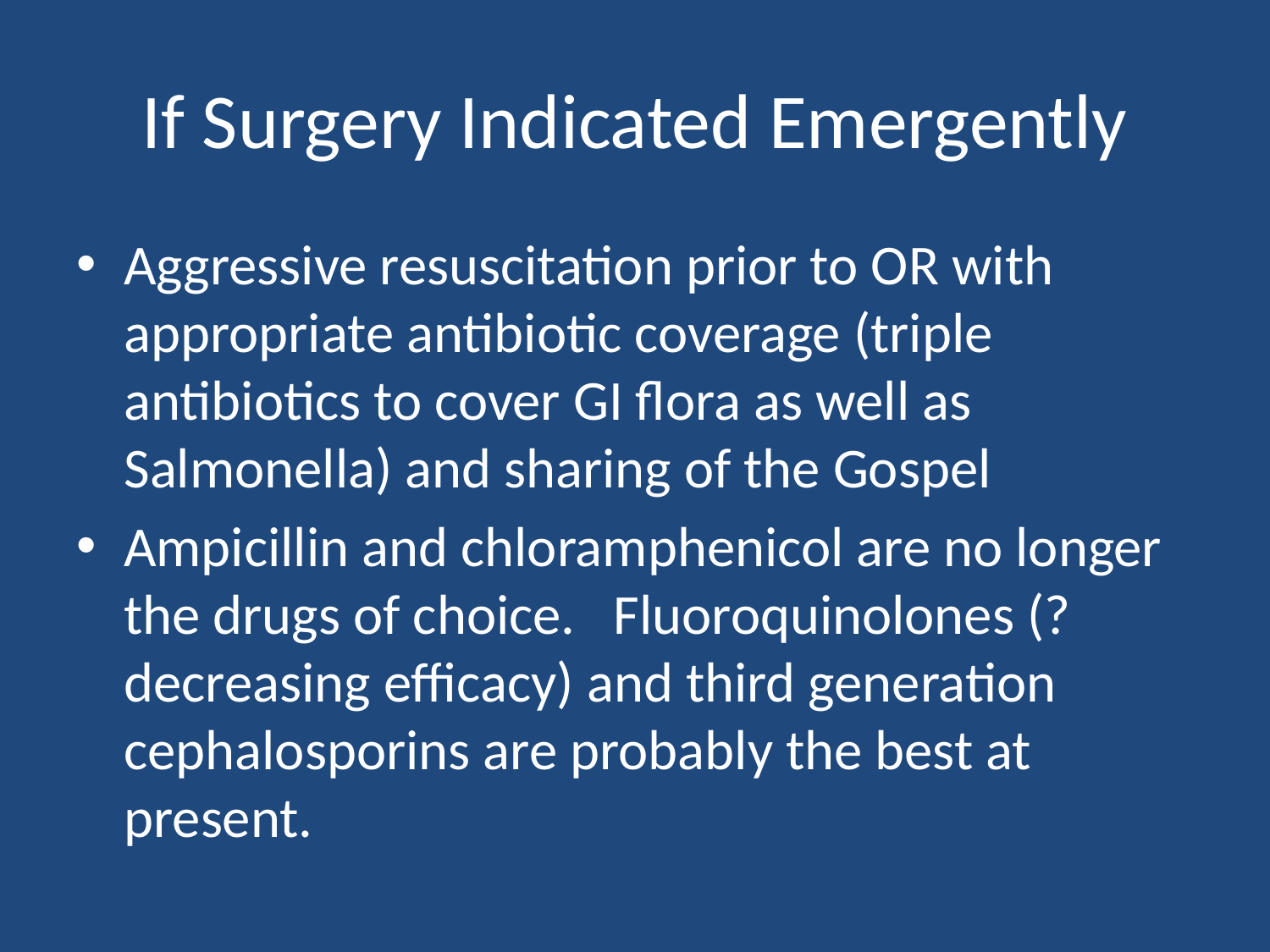

# If Surgery Indicated Emergently
Aggressive resuscitation prior to OR with appropriate antibiotic coverage (triple antibiotics to cover GI flora as well as Salmonella) and sharing of the Gospel
Ampicillin and chloramphenicol are no longer the drugs of choice.   Fluoroquinolones (?decreasing efficacy) and third generation cephalosporins are probably the best at present.